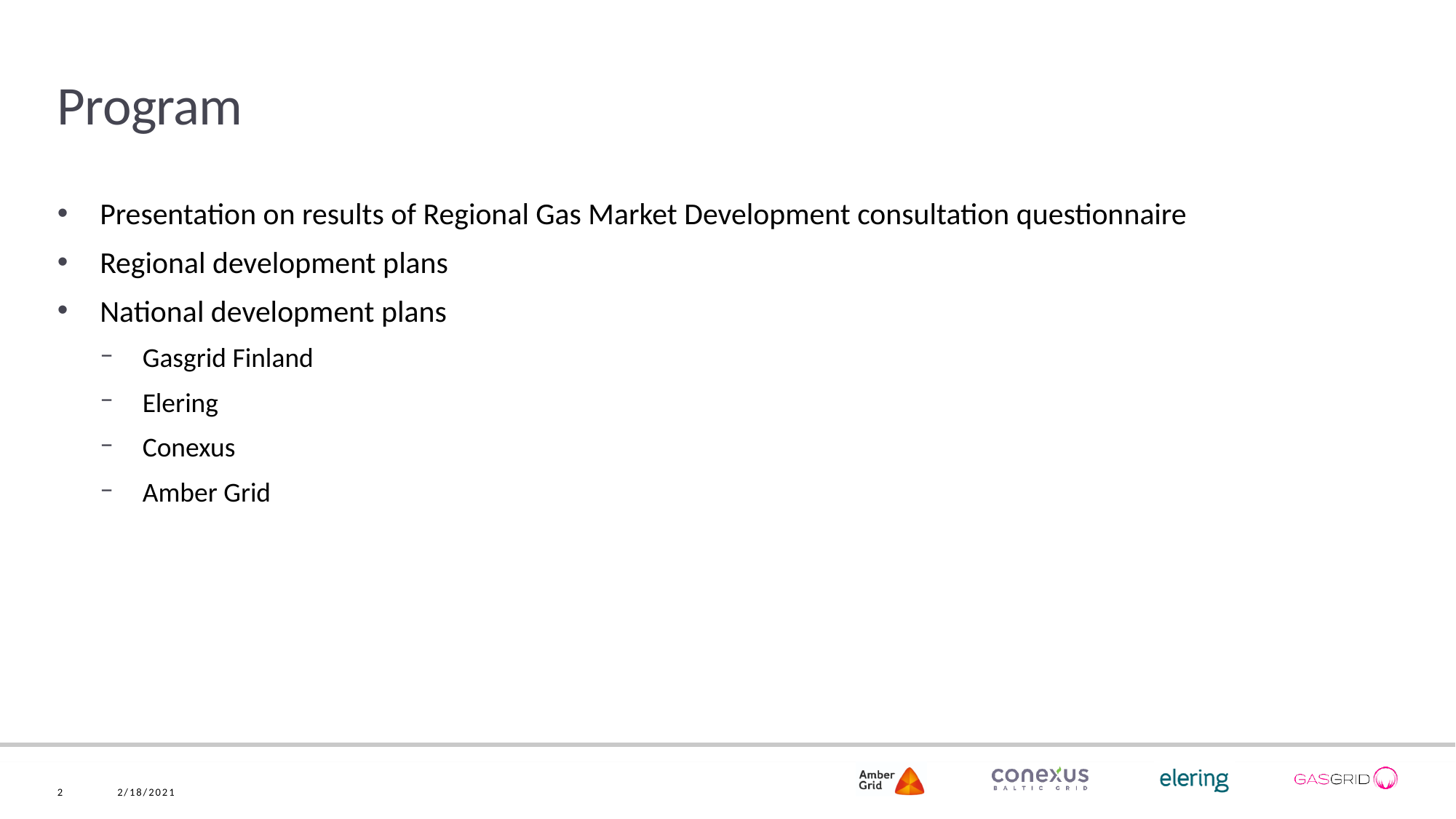

# Program
Presentation on results of Regional Gas Market Development consultation questionnaire
Regional development plans
National development plans
Gasgrid Finland
Elering
Conexus
Amber Grid

2
2/18/2021